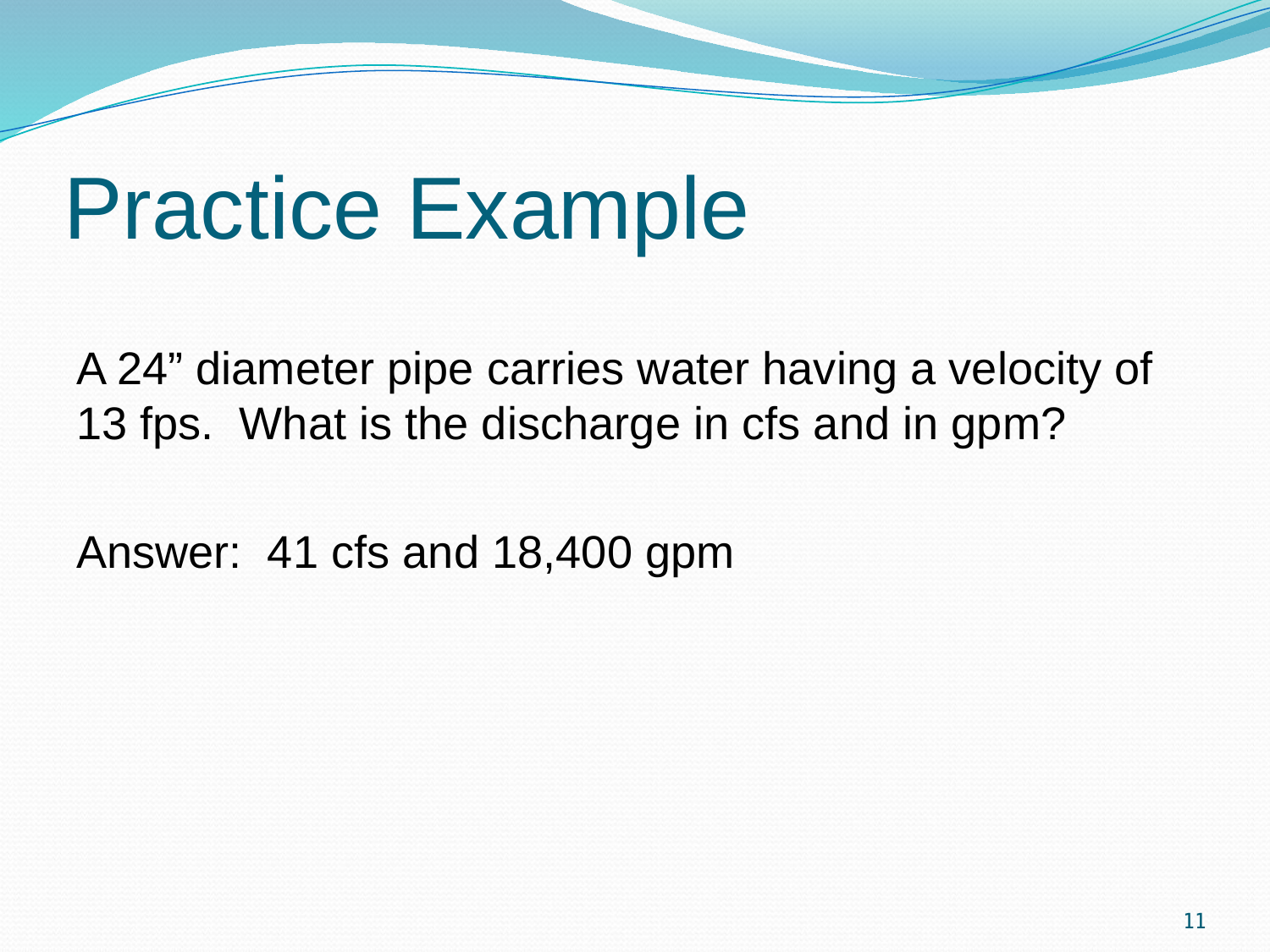

# Practice Example

A 24” diameter pipe carries water having a velocity of 13 fps.  What is the discharge in cfs and in gpm?

Answer:  41 cfs and 18,400 gpm
11